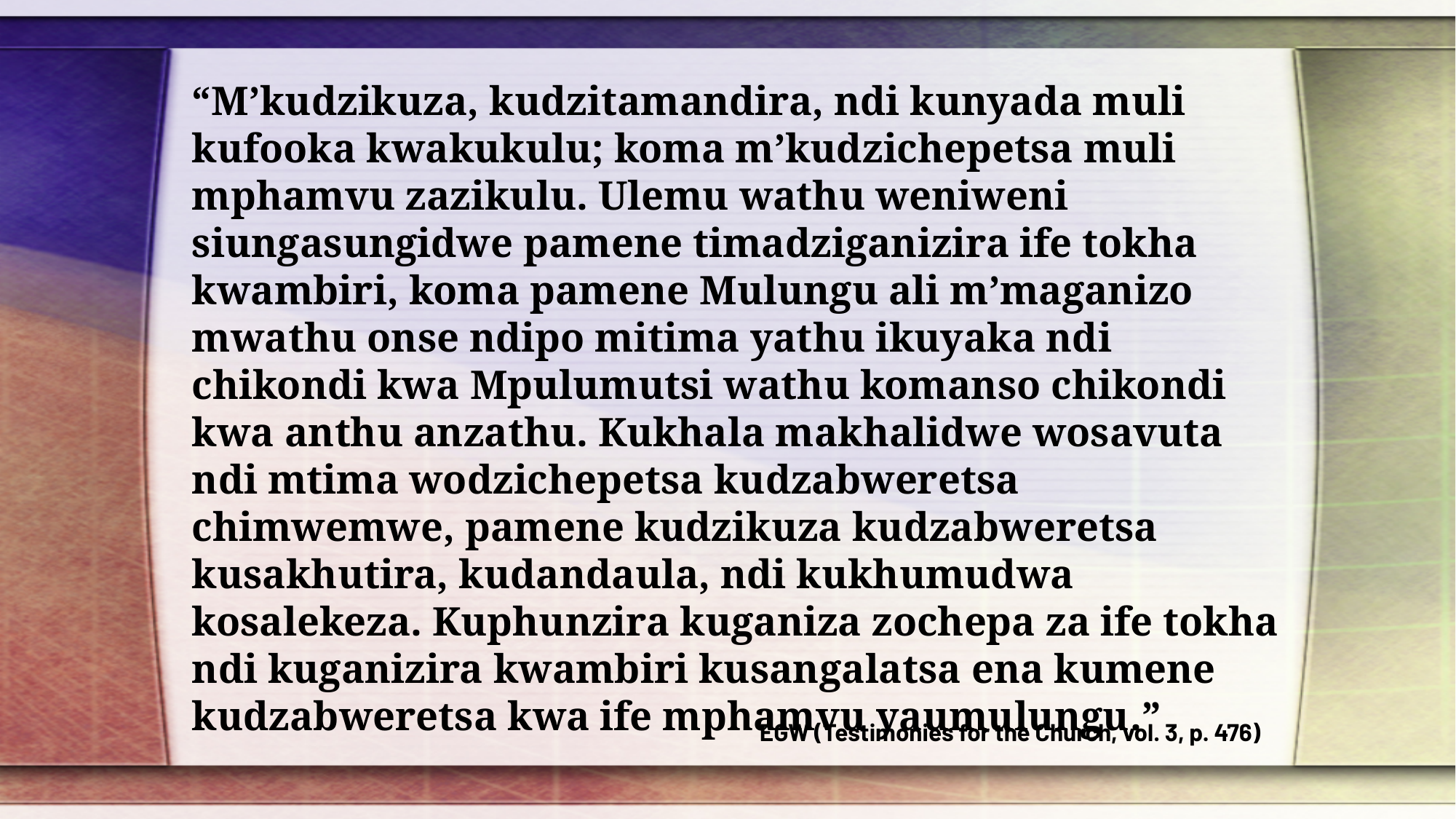

“M’kudzikuza, kudzitamandira, ndi kunyada muli kufooka kwakukulu; koma m’kudzichepetsa muli mphamvu zazikulu. Ulemu wathu weniweni siungasungidwe pamene timadziganizira ife tokha kwambiri, koma pamene Mulungu ali m’maganizo mwathu onse ndipo mitima yathu ikuyaka ndi chikondi kwa Mpulumutsi wathu komanso chikondi kwa anthu anzathu. Kukhala makhalidwe wosavuta ndi mtima wodzichepetsa kudzabweretsa chimwemwe, pamene kudzikuza kudzabweretsa kusakhutira, kudandaula, ndi kukhumudwa kosalekeza. Kuphunzira kuganiza zochepa za ife tokha ndi kuganizira kwambiri kusangalatsa ena kumene kudzabweretsa kwa ife mphamvu yaumulungu.”
EGW (Testimonies for the Church, vol. 3, p. 476)